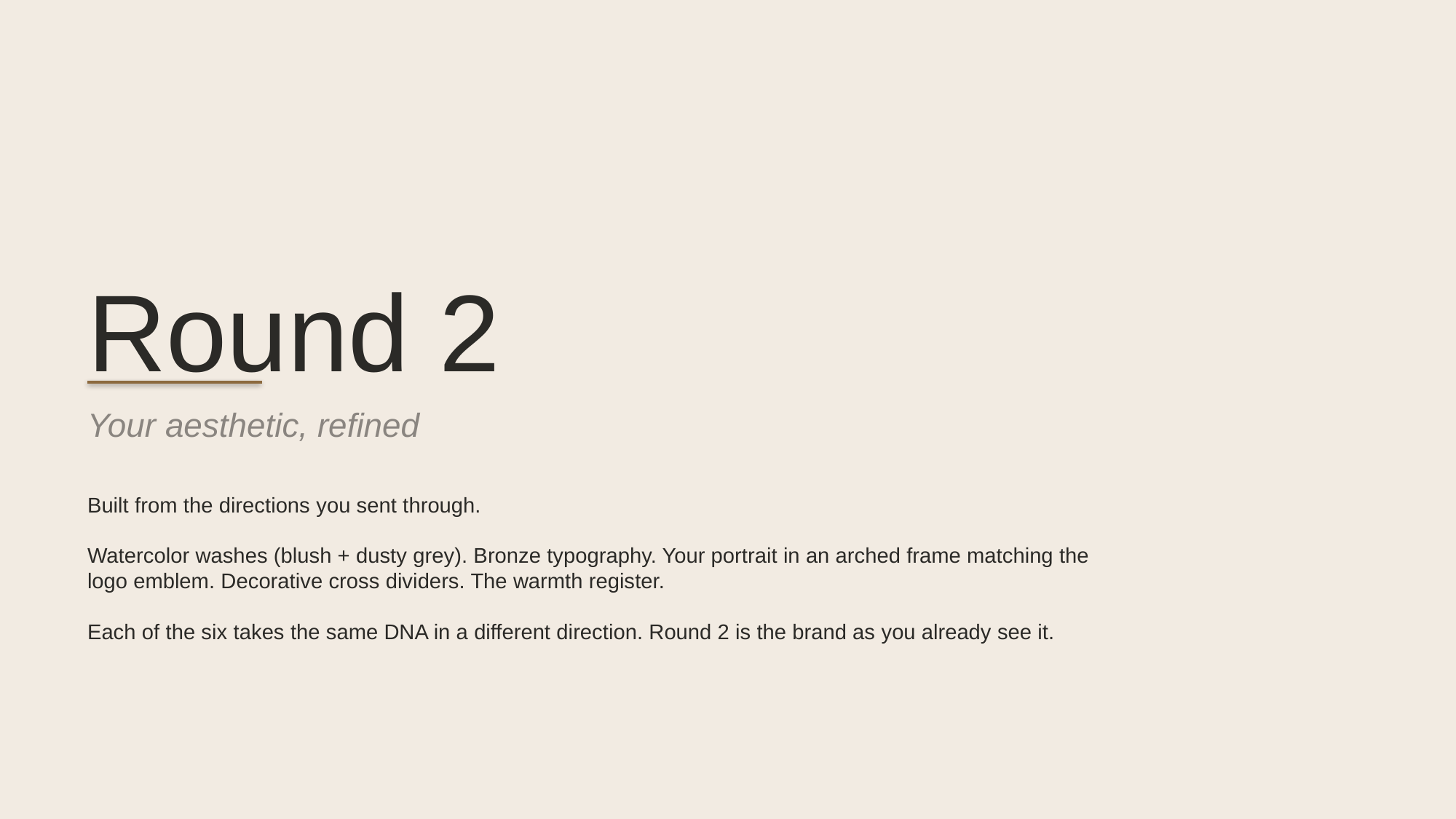

Round 2
Your aesthetic, refined
Built from the directions you sent through.

Watercolor washes (blush + dusty grey). Bronze typography. Your portrait in an arched frame matching the
logo emblem. Decorative cross dividers. The warmth register.

Each of the six takes the same DNA in a different direction. Round 2 is the brand as you already see it.